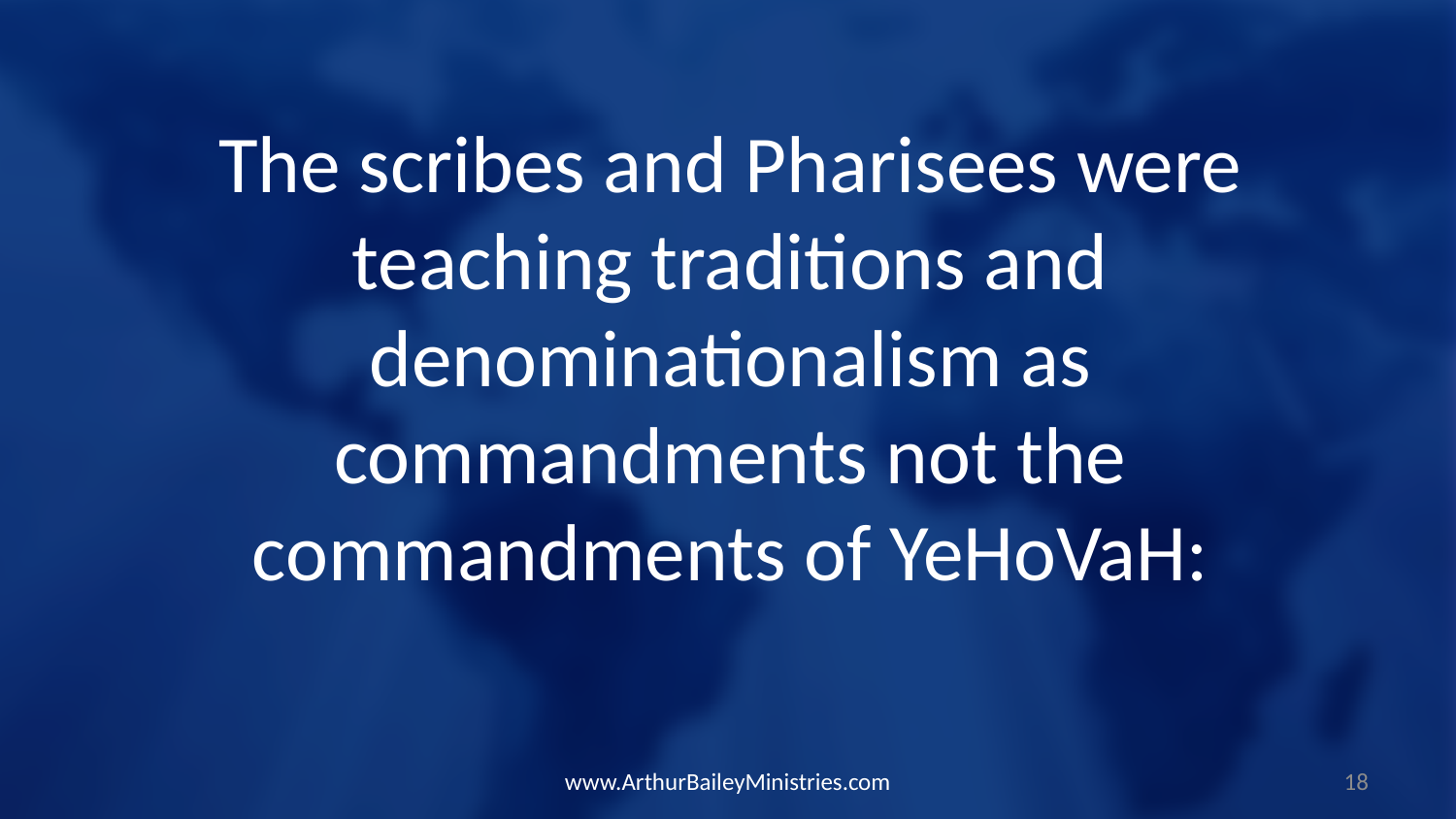

The scribes and Pharisees were teaching traditions and denominationalism as commandments not the commandments of YeHoVaH:

www.ArthurBaileyMinistries.com
18